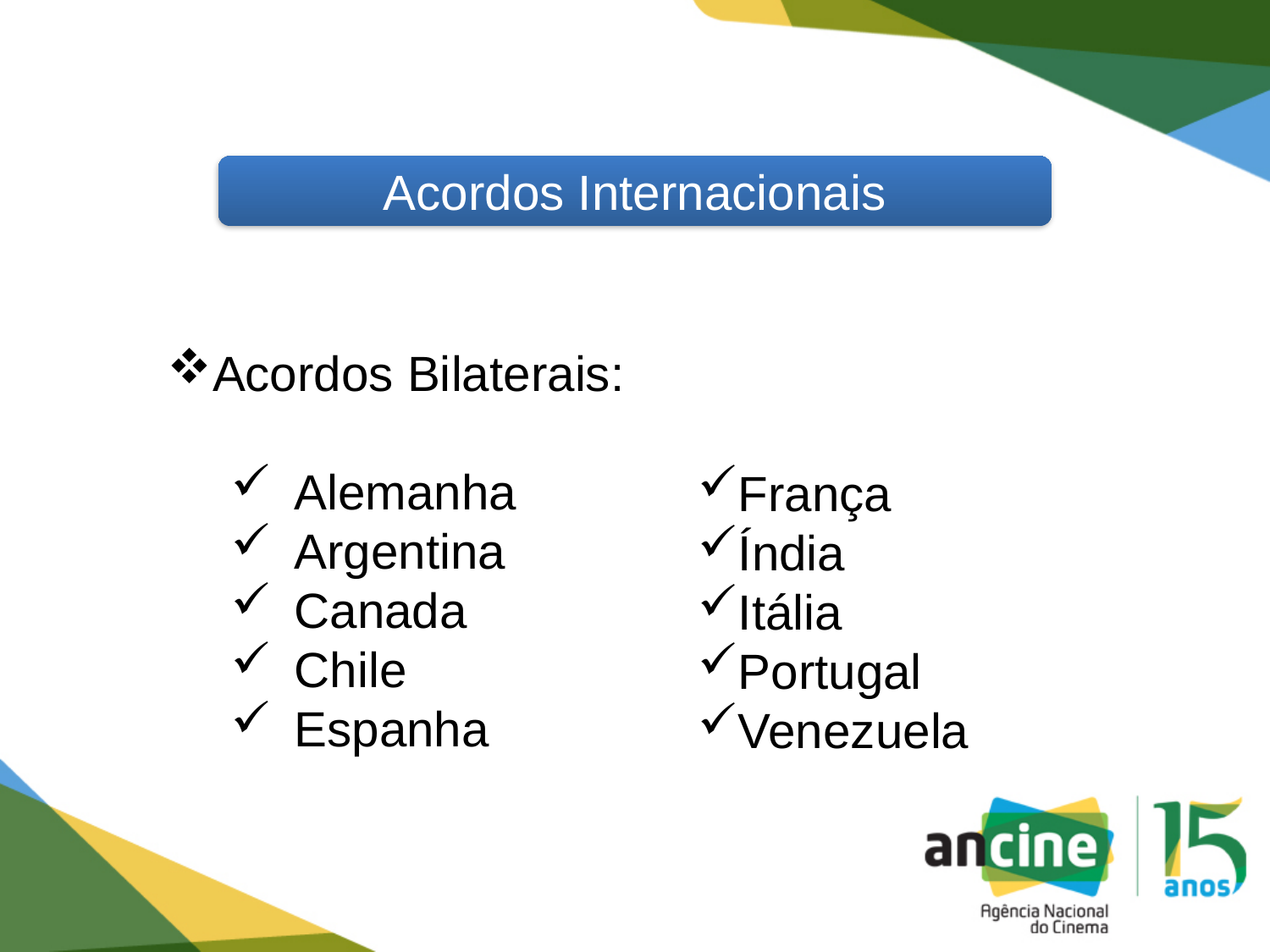

Acordos Internacionais

Acordos Bilaterais:

Alemanha
Argentina
Canada
Chile
Espanha

França
Índia
Itália
Portugal
Venezuela